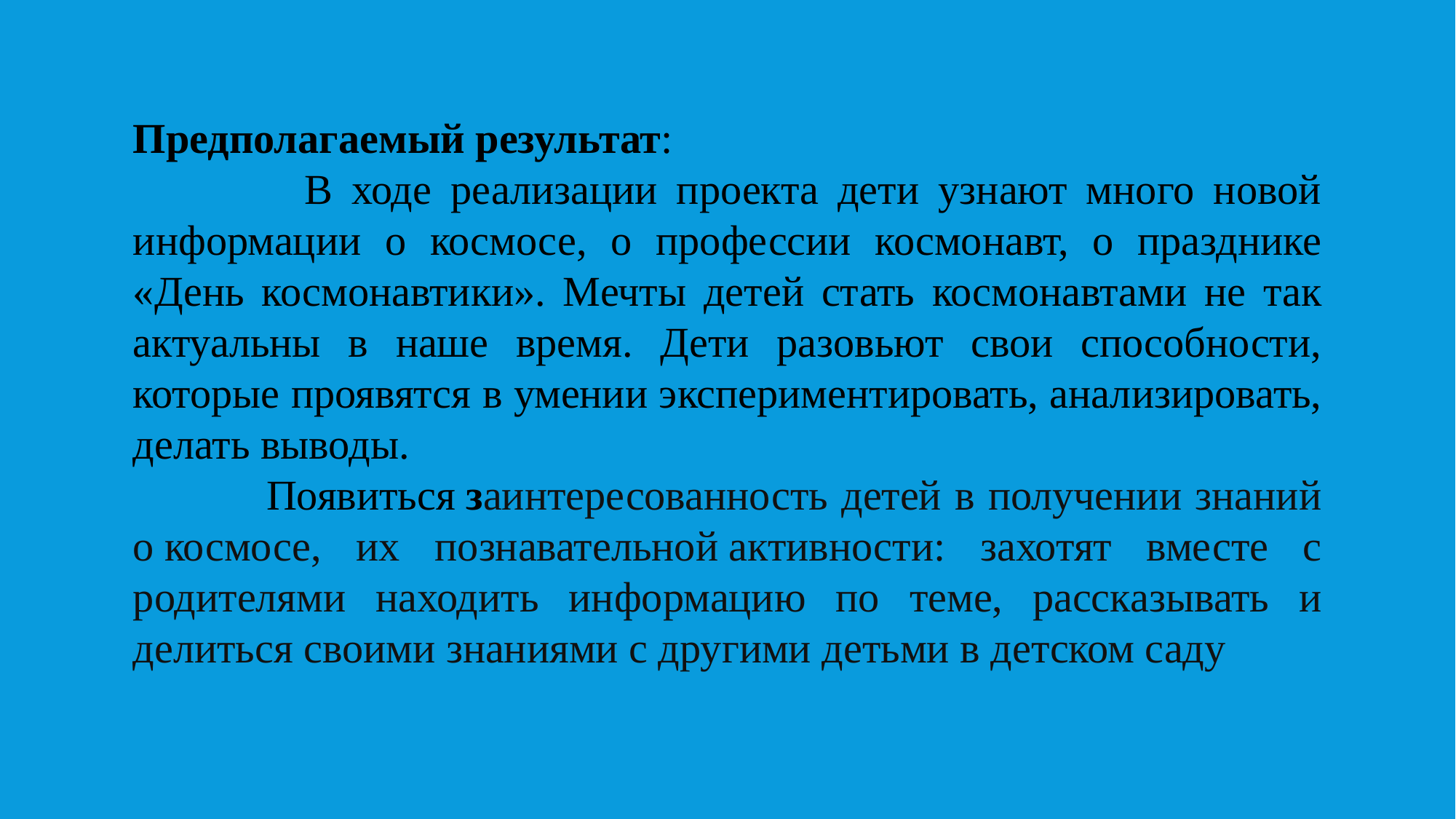

Предполагаемый результат:
         В ходе реализации проекта дети узнают много новой информации о космосе, о профессии космонавт, о празднике «День космонавтики». Мечты детей стать космонавтами не так актуальны в наше время. Дети разовьют свои способности, которые проявятся в умении экспериментировать, анализировать, делать выводы.
          Появиться заинтересованность детей в получении знаний о космосе, их познавательной активности: захотят вместе с родителями находить информацию по теме, рассказывать и делиться своими знаниями с другими детьми в детском саду